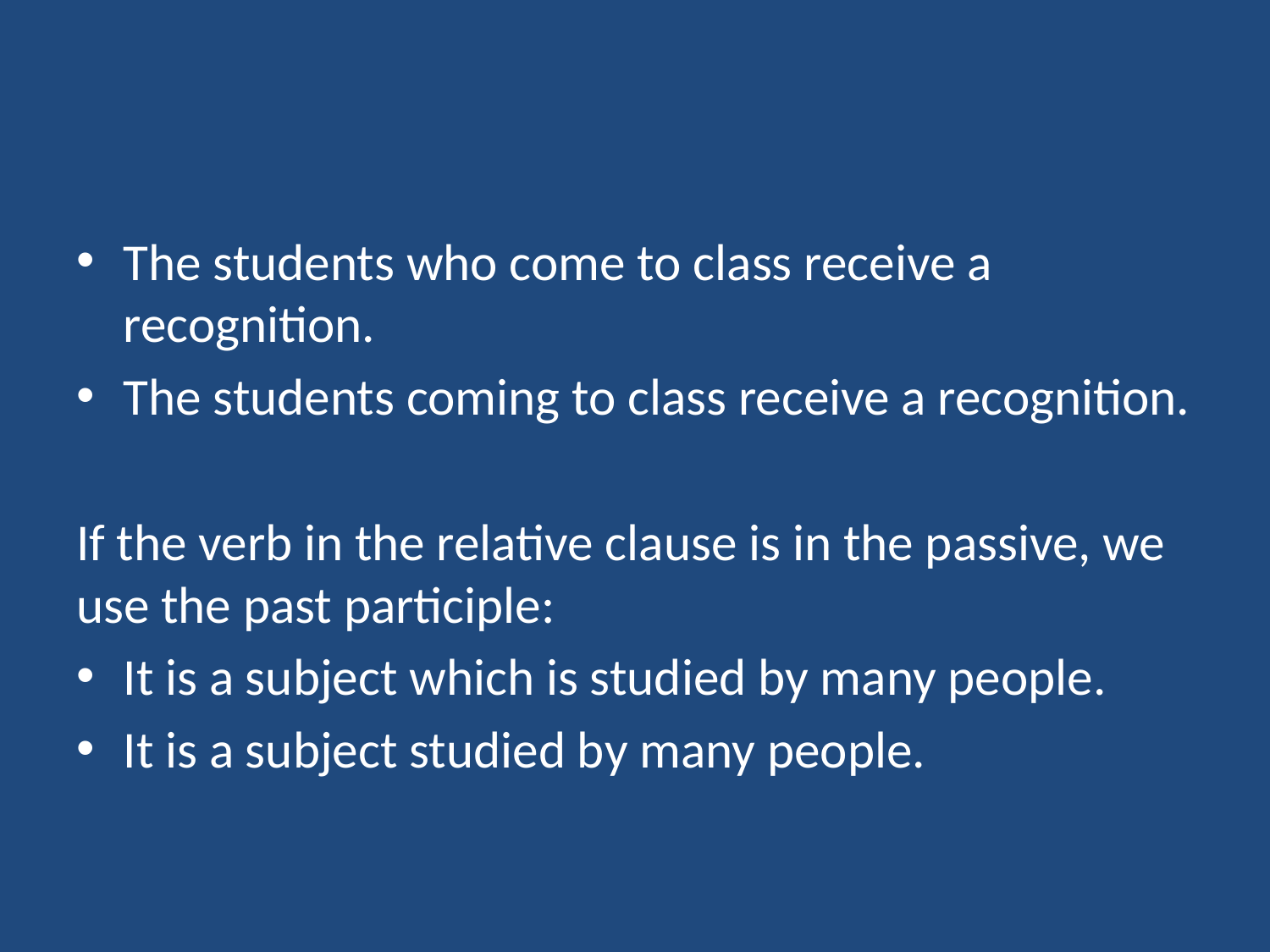

#
The students who come to class receive a recognition.
The students coming to class receive a recognition.

If the verb in the relative clause is in the passive, we use the past participle:
It is a subject which is studied by many people.
It is a subject studied by many people.